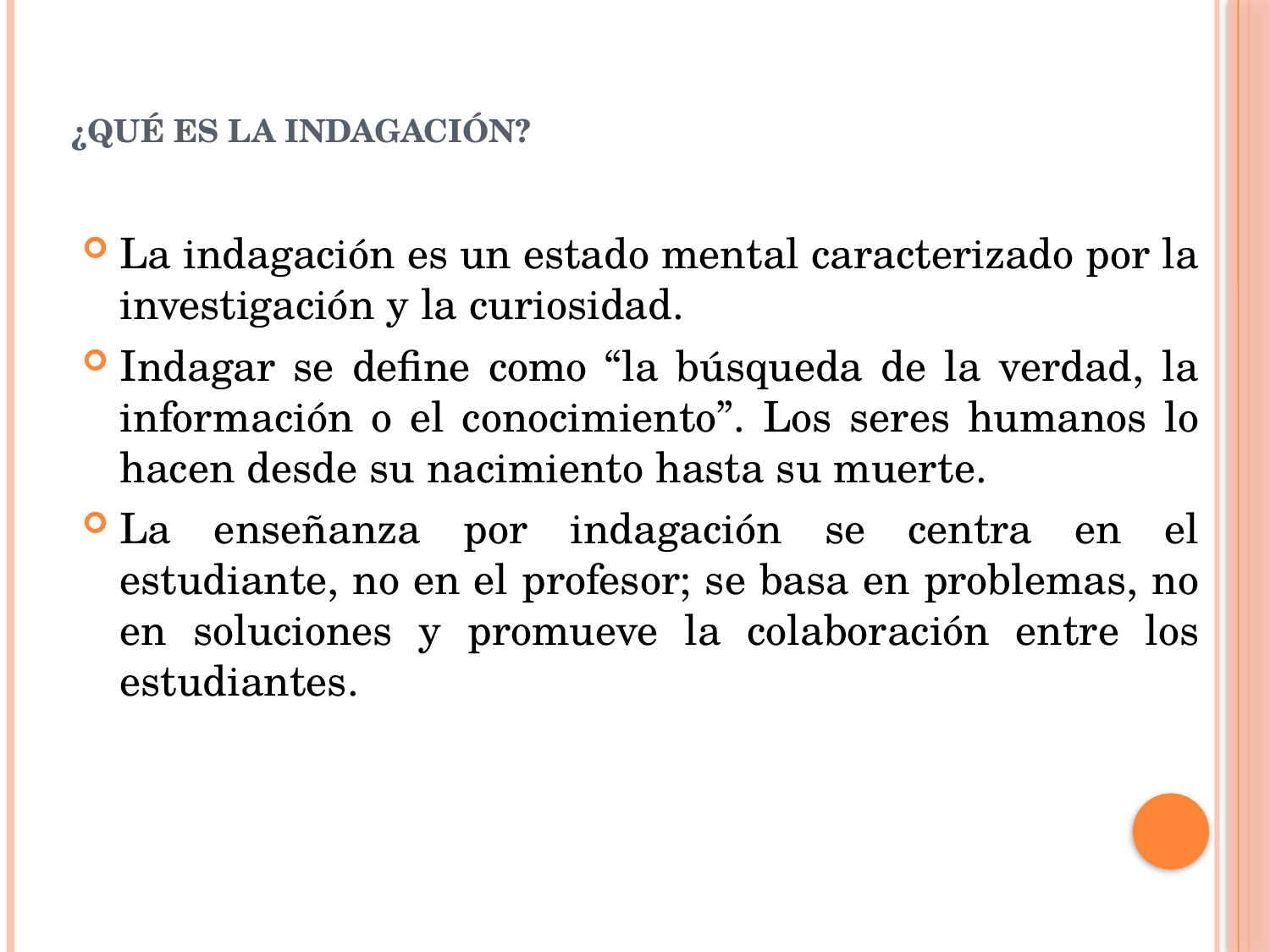

# ¿Qué es la indagación?

La indagación es un estado mental caracterizado por la investigación y la curiosidad.
Indagar se define como “la búsqueda de la verdad, la información o el conocimiento”. Los seres humanos lo hacen desde su nacimiento hasta su muerte.
La enseñanza por indagación se centra en el estudiante, no en el profesor; se basa en problemas, no en soluciones y promueve la colaboración entre los estudiantes.